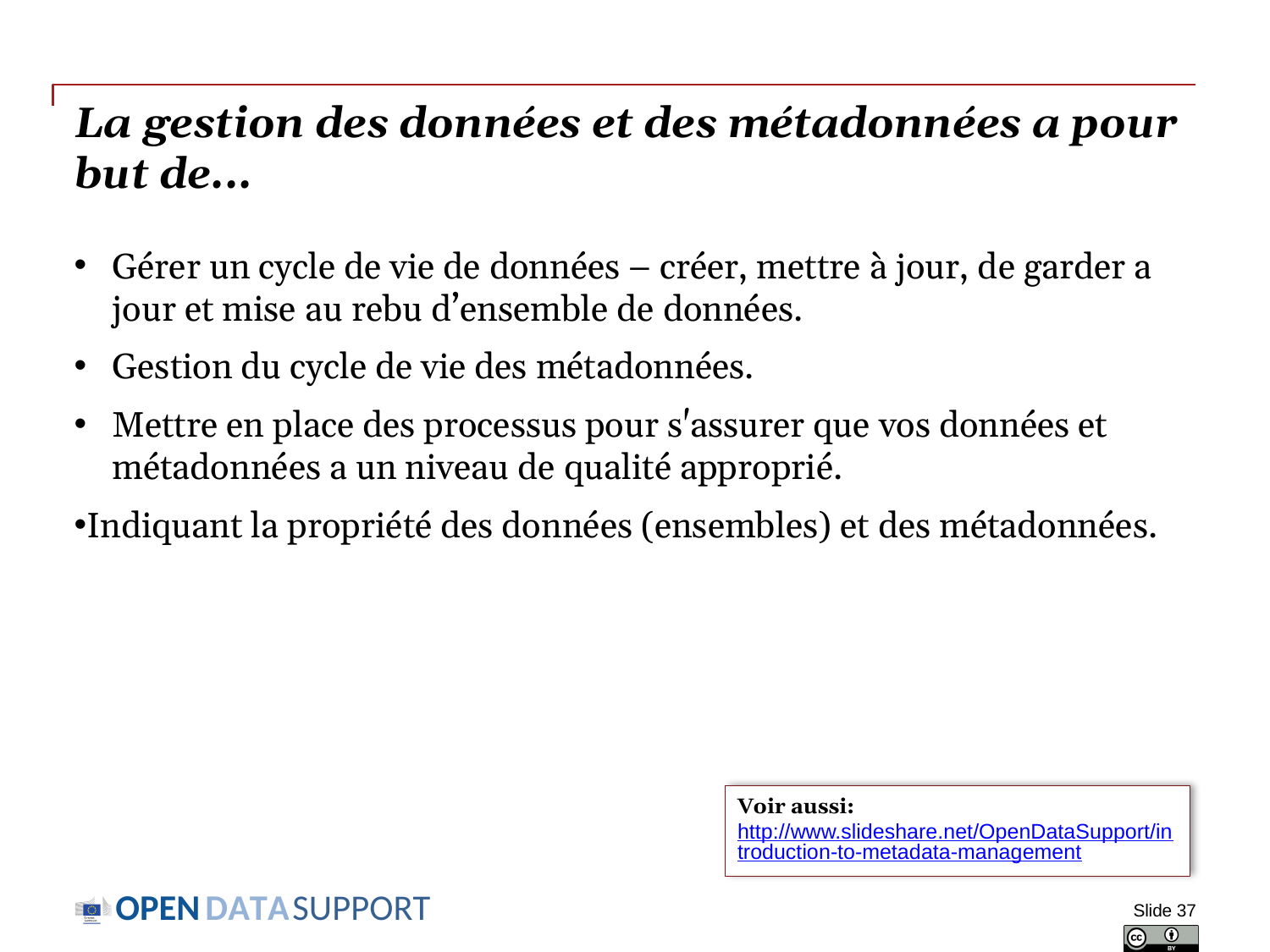

# La gestion des données et des métadonnées a pour but de...
Gérer un cycle de vie de données – créer, mettre à jour, de garder a jour et mise au rebu d’ensemble de données.
Gestion du cycle de vie des métadonnées.
Mettre en place des processus pour s'assurer que vos données et métadonnées a un niveau de qualité approprié.
Indiquant la propriété des données (ensembles) et des métadonnées.
Voir aussi:
http://www.slideshare.net/OpenDataSupport/introduction-to-metadata-management

Slide 37